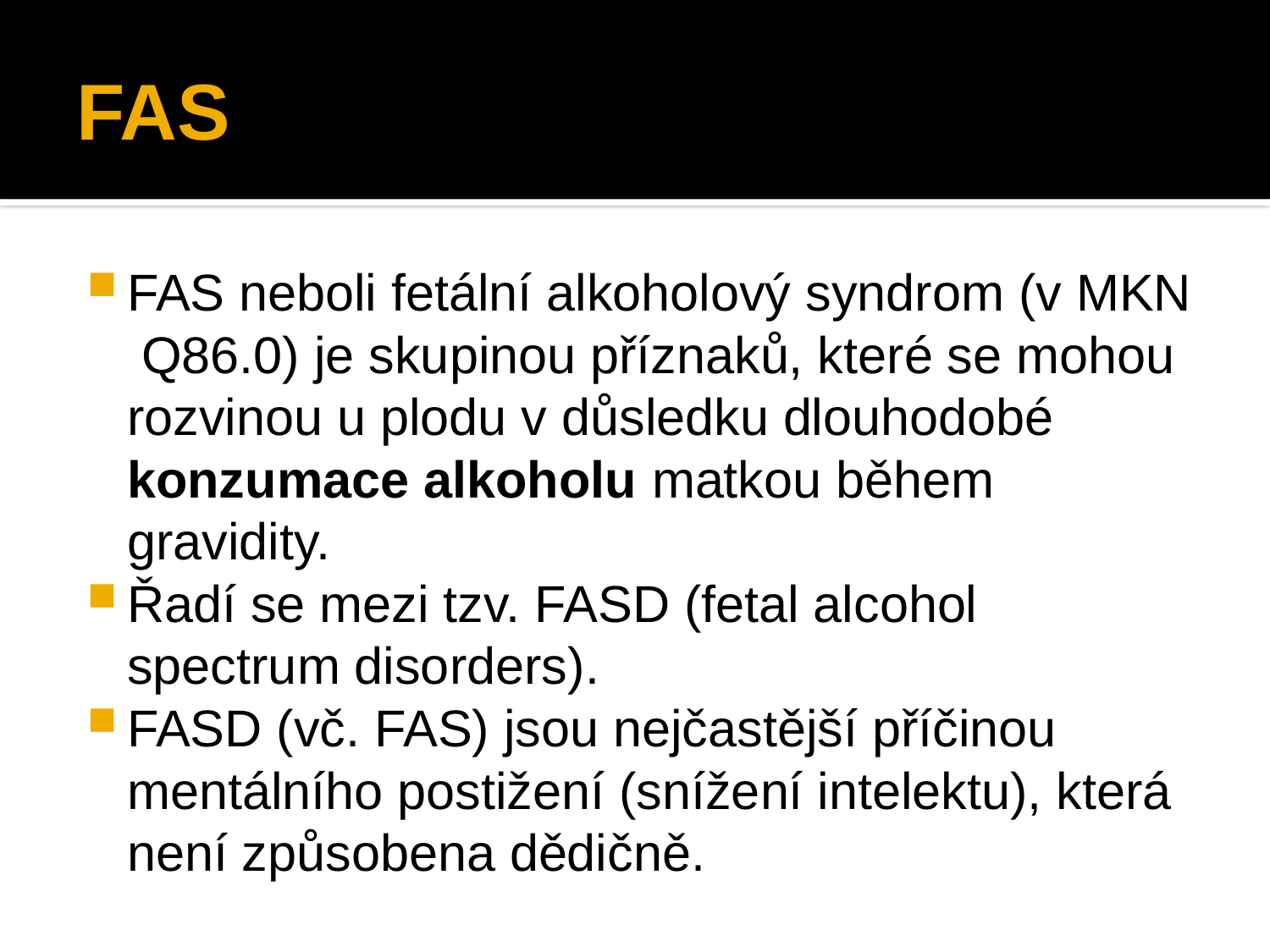

# FAS
FAS neboli fetální alkoholový syndrom (v MKN  Q86.0) je skupinou příznaků, které se mohou rozvinou u plodu v důsledku dlouhodobé konzumace alkoholu matkou během gravidity.
Řadí se mezi tzv. FASD (fetal alcohol spectrum disorders).
FASD (vč. FAS) jsou nejčastější příčinou mentálního postižení (snížení intelektu), která není způsobena dědičně.